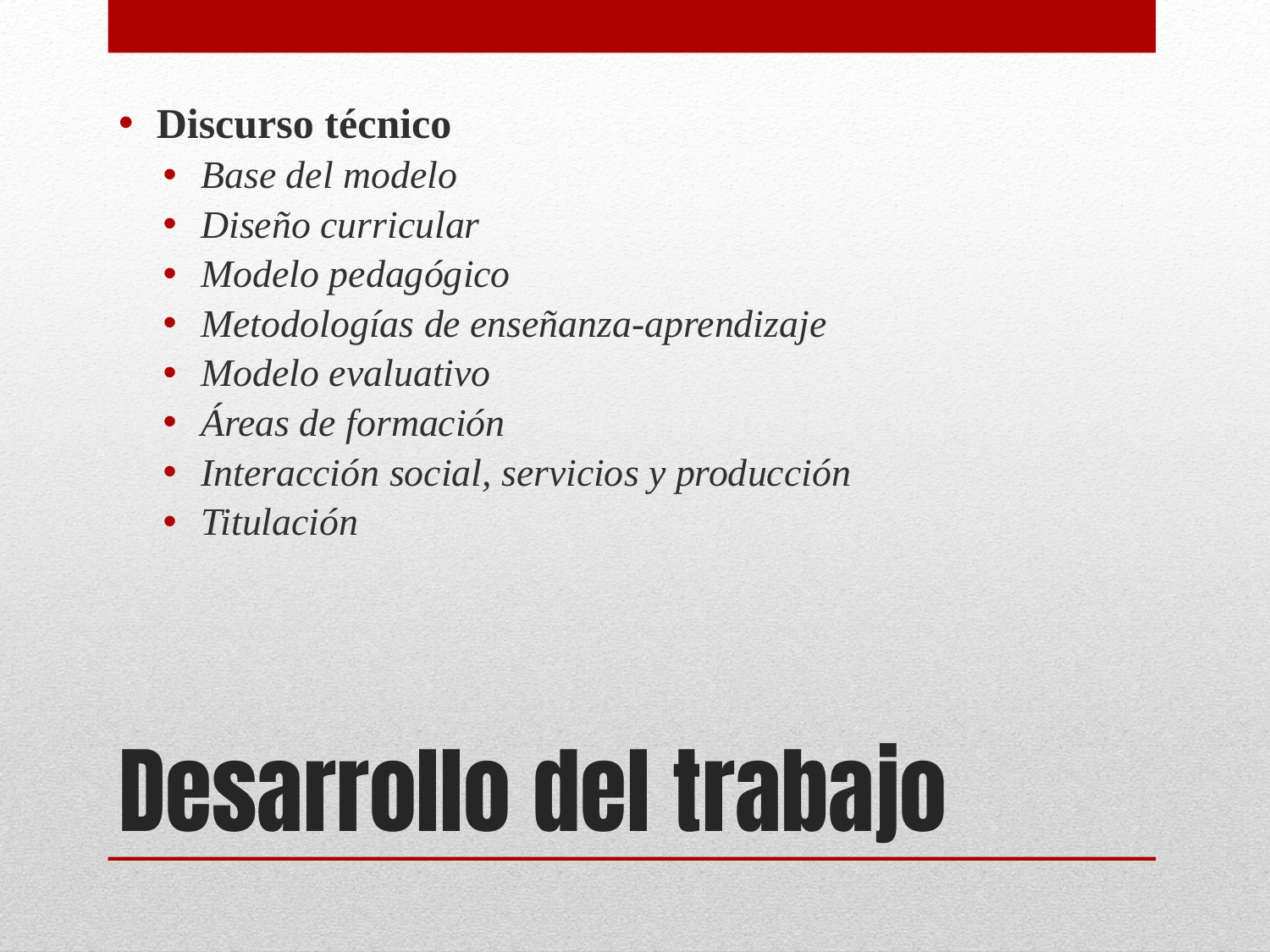

Discurso técnico
Base del modelo
Diseño curricular
Modelo pedagógico
Metodologías de enseñanza-aprendizaje
Modelo evaluativo
Áreas de formación
Interacción social, servicios y producción
Titulación

# Desarrollo del trabajo